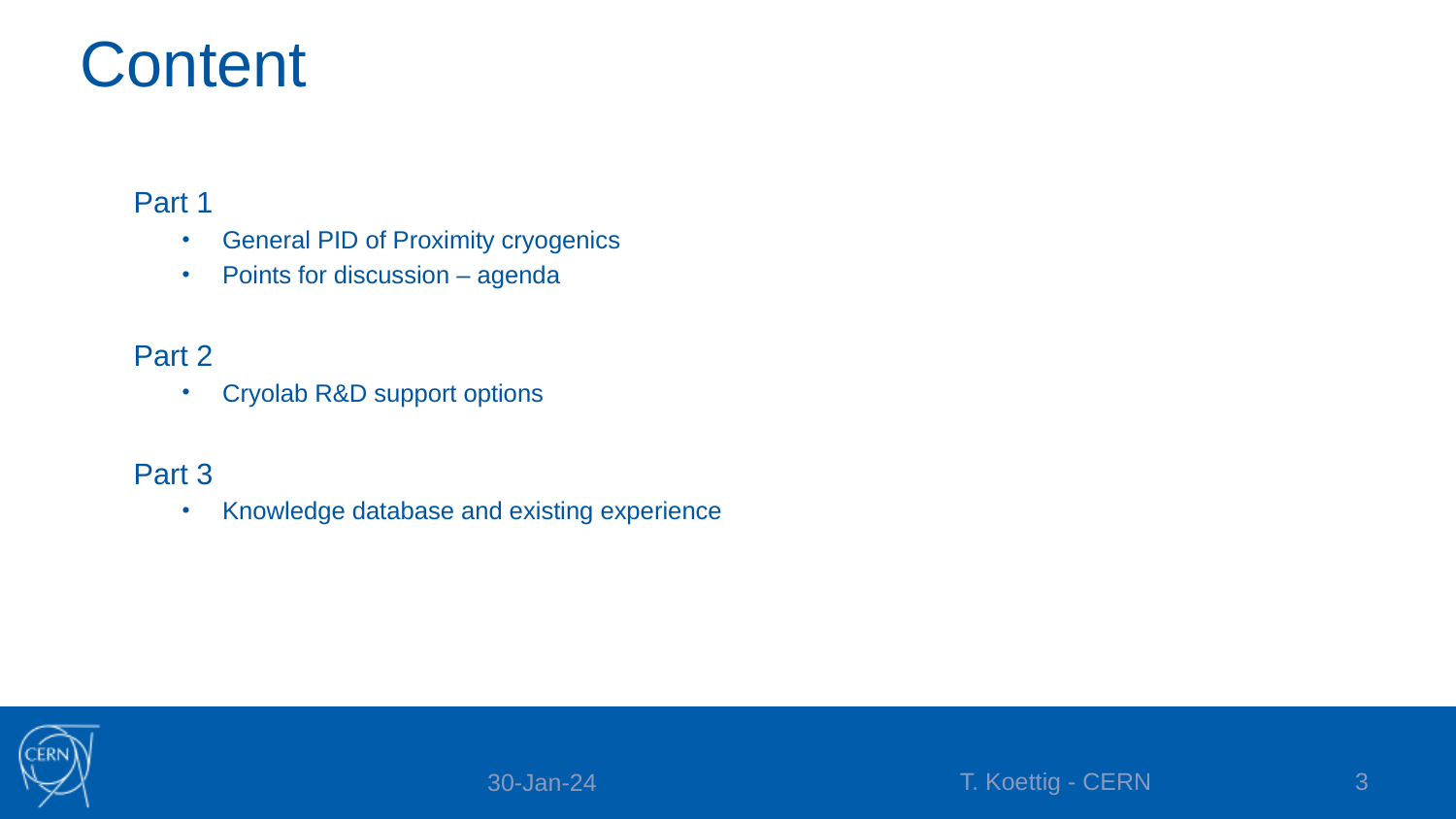

# Content
Part 1
General PID of Proximity cryogenics
Points for discussion – agenda

Part 2
Cryolab R&D support options

Part 3
Knowledge database and existing experience

T. Koettig - CERN
3
30-Jan-24